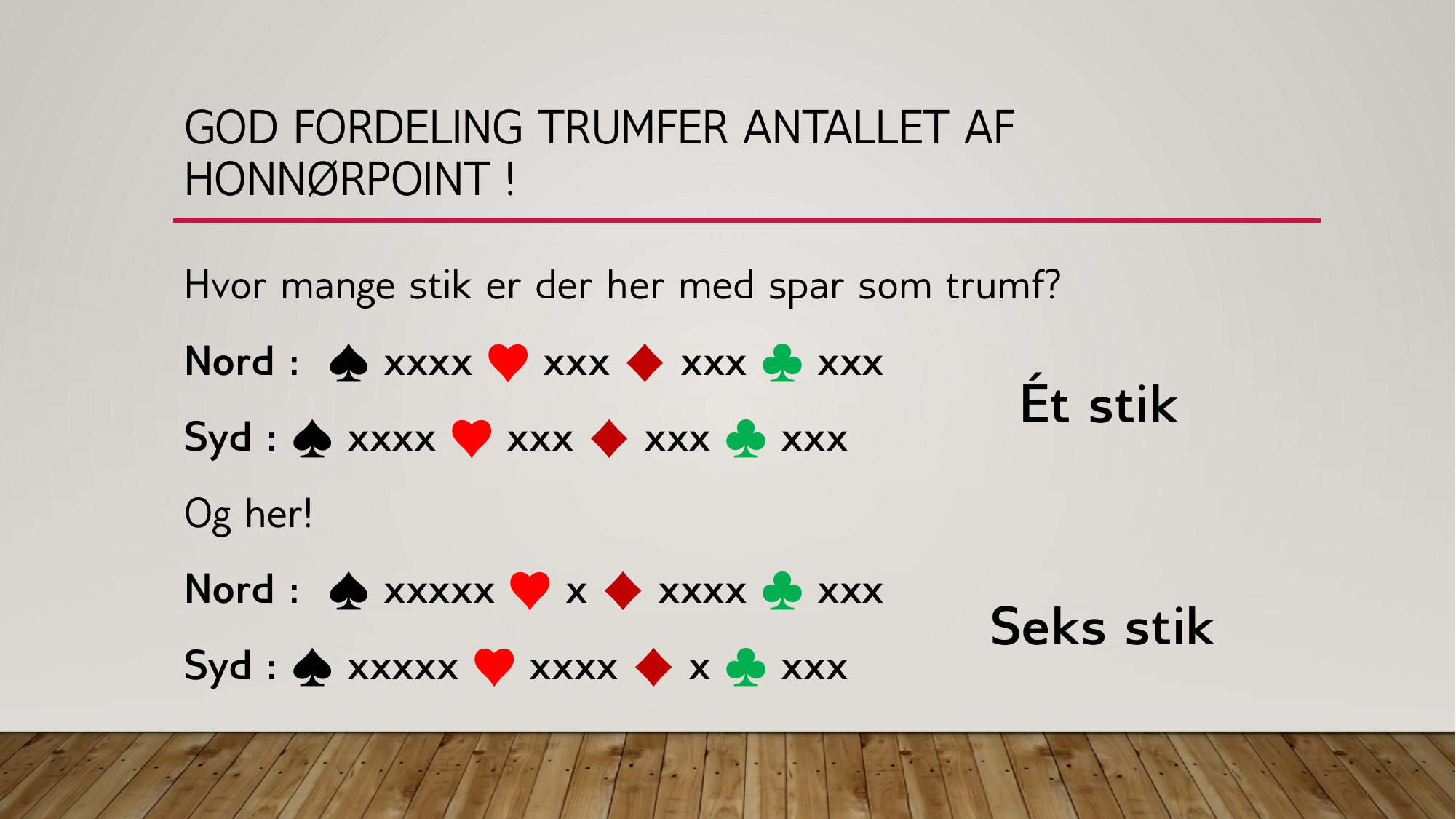

# God Fordeling trumfer antallet af honnørpoint !
Hvor mange stik er der her med spar som trumf?
Nord :  ♠ ︎xxxx ♥︎ xxx ♦︎ xxx ♣︎ xxx
Syd : ♠ ︎xxxx ♥︎ xxx ♦︎ xxx ♣︎ xxx
Og her!
Nord :  ♠ ︎xxxxx ♥︎ x ♦︎ xxxx ♣︎ xxx
Syd : ♠ ︎xxxxx ♥︎ xxxx ♦︎ x ♣︎ xxx

Ét stik
Seks stik